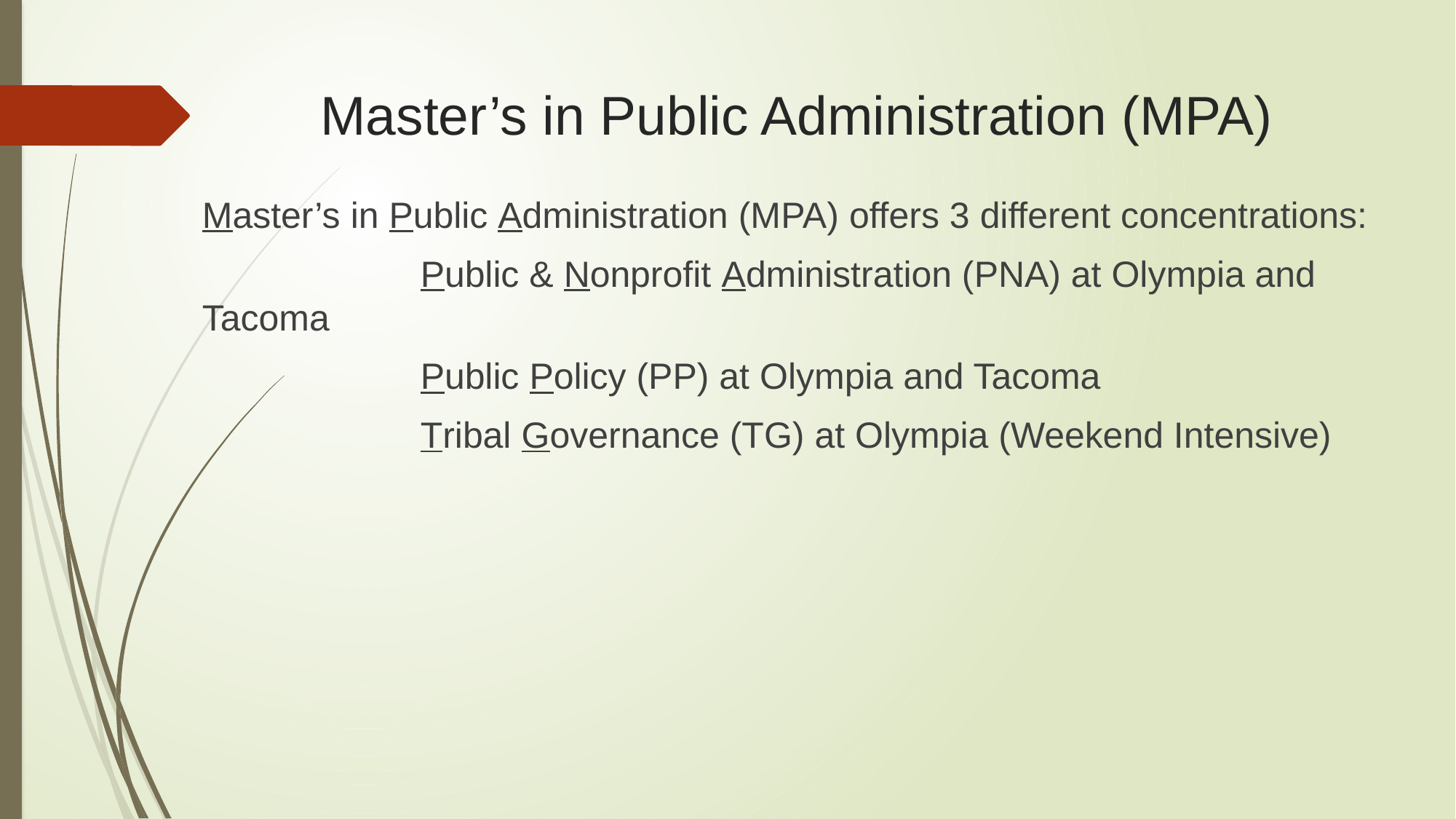

# Master’s in Public Administration (MPA)
Master’s in Public Administration (MPA) offers 3 different concentrations:
		Public & Nonprofit Administration (PNA) at Olympia and Tacoma
		Public Policy (PP) at Olympia and Tacoma
		Tribal Governance (TG) at Olympia (Weekend Intensive)